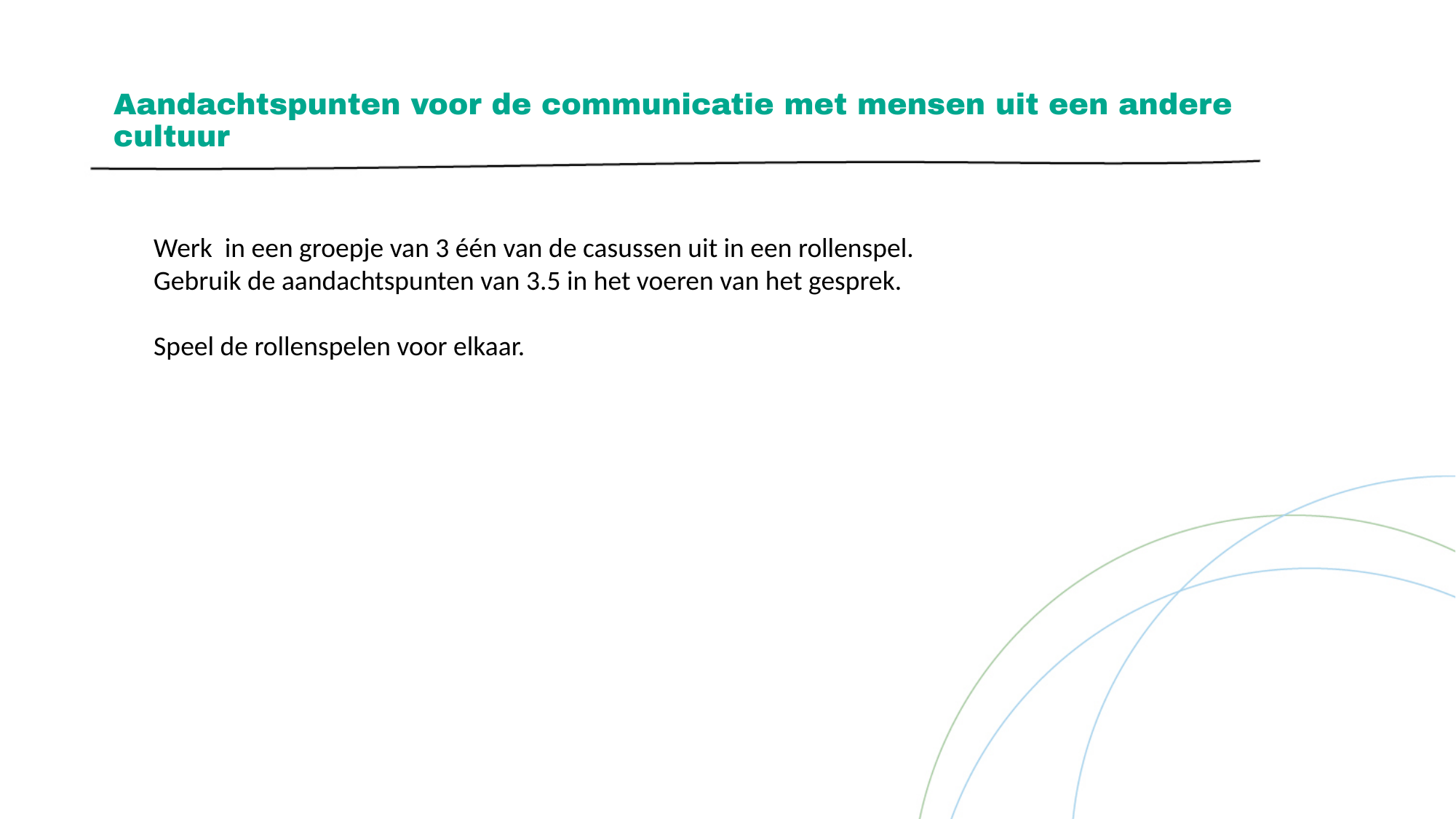

Aandachtspunten voor de communicatie met mensen uit een andere cultuur
Werk  in een groepje van 3 één van de casussen uit in een rollenspel.
Gebruik de aandachtspunten van 3.5 in het voeren van het gesprek.

Speel de rollenspelen voor elkaar.